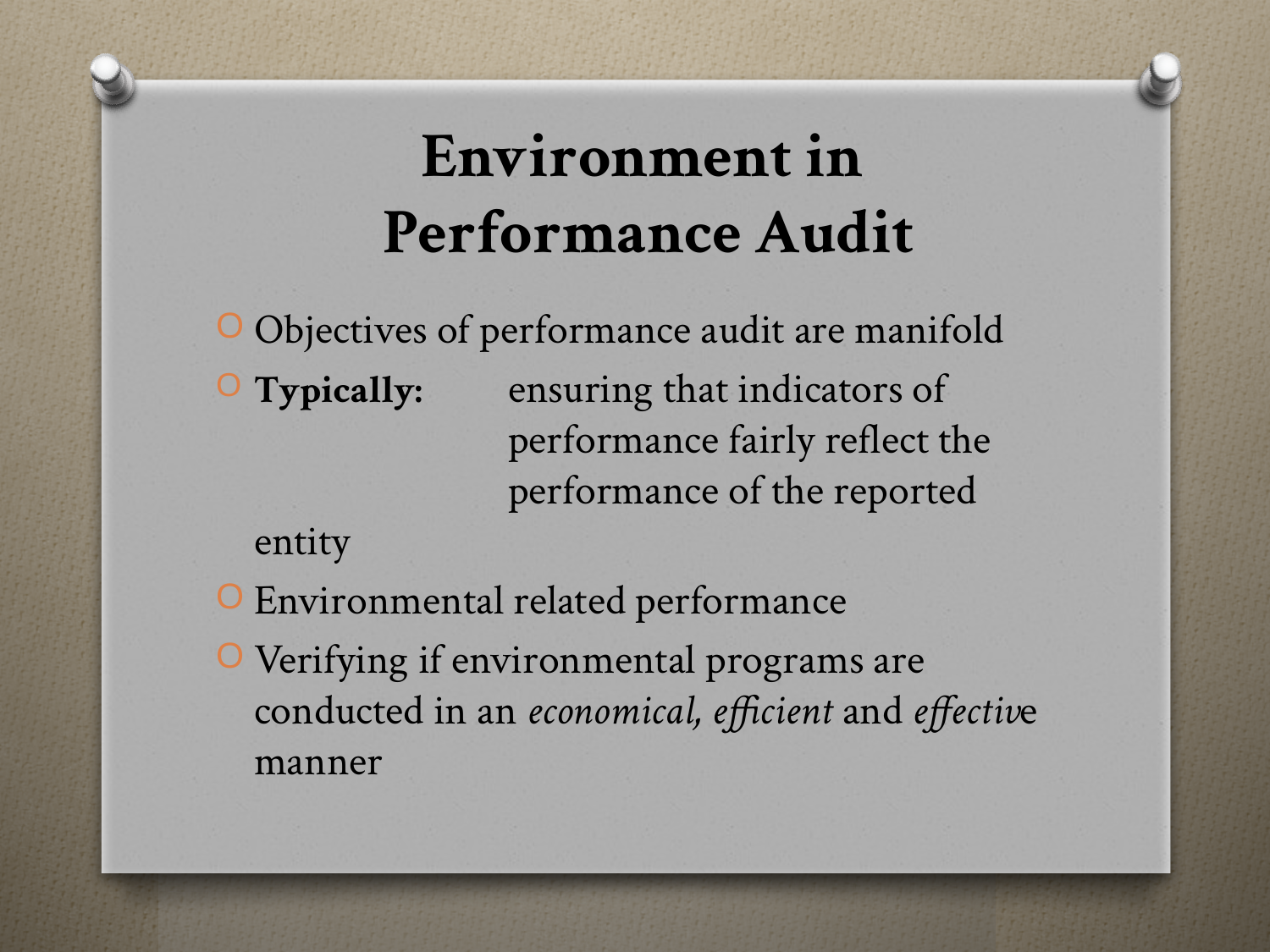

# Environment in Performance Audit
Objectives of performance audit are manifold
Typically: 	ensuring that indicators of 			performance fairly reflect the 			performance of the reported entity
Environmental related performance
Verifying if environmental programs are conducted in an economical, efficient and effective manner